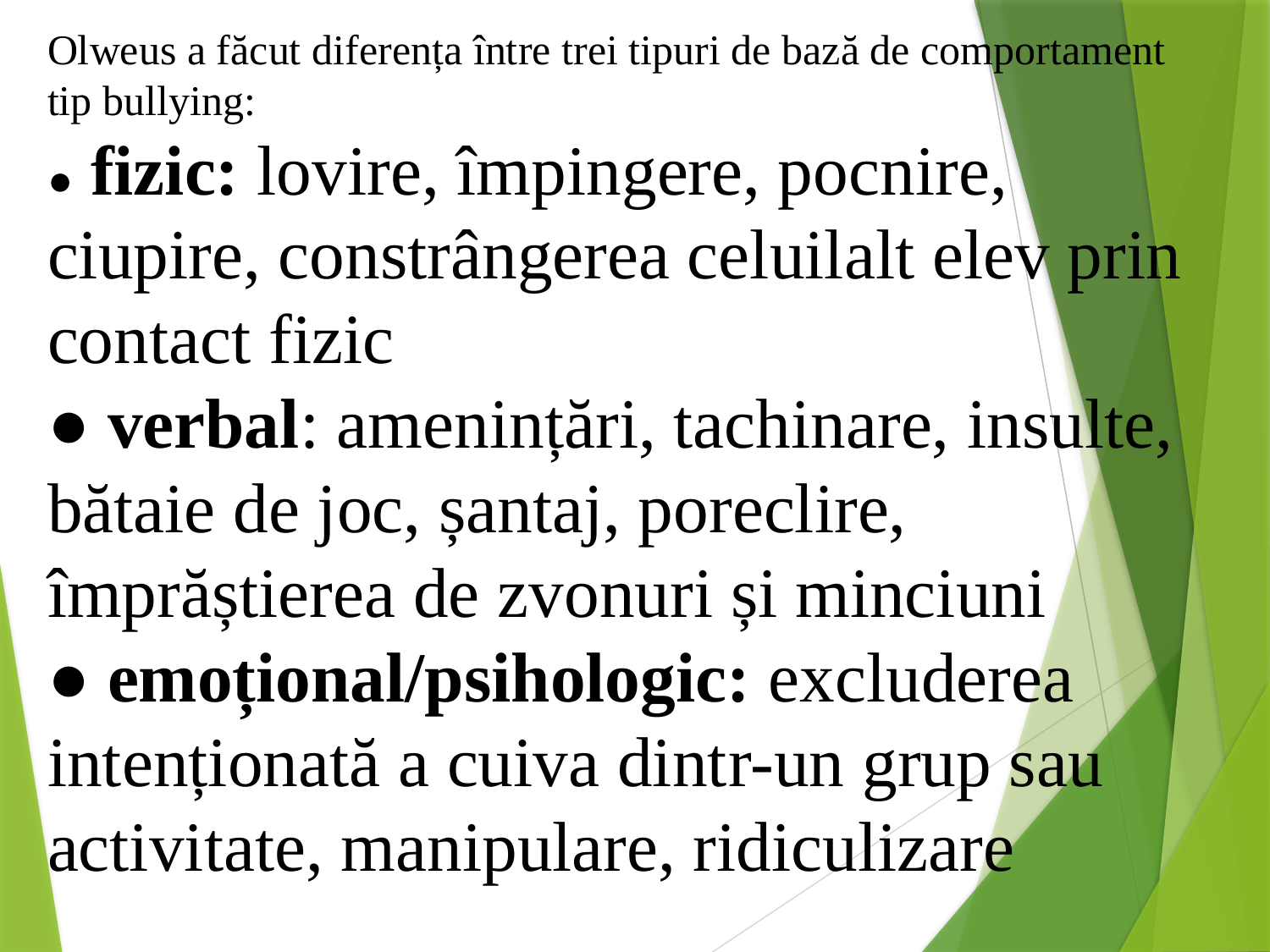

Olweus a făcut diferența între trei tipuri de bază de comportament tip bullying:
● fizic: lovire, împingere, pocnire, ciupire, constrângerea celuilalt elev prin contact fizic
● verbal: amenințări, tachinare, insulte, bătaie de joc, șantaj, poreclire, împrăștierea de zvonuri și minciuni
● emoțional/psihologic: excluderea intenționată a cuiva dintr-un grup sau activitate, manipulare, ridiculizare